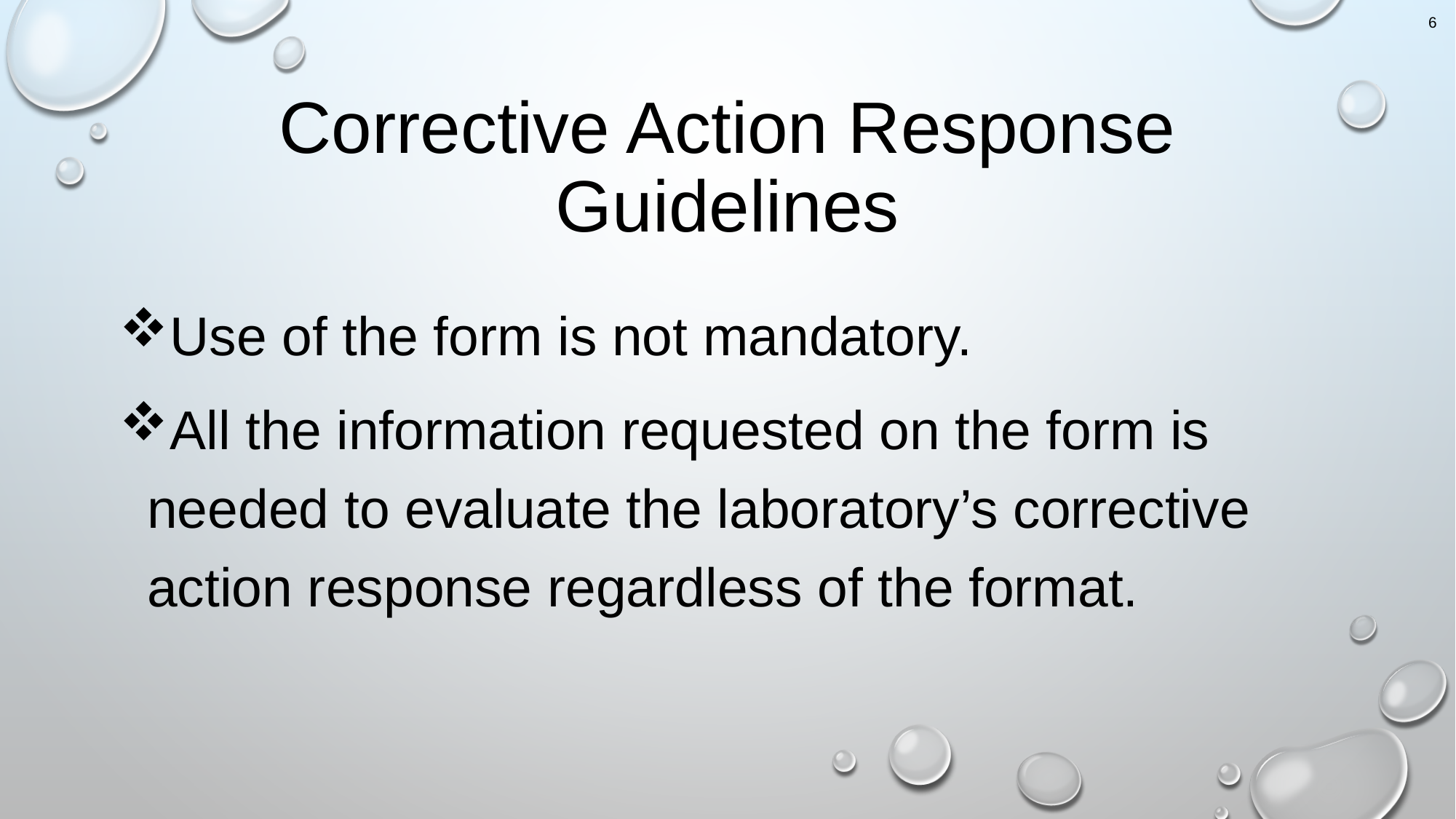

6
# Corrective Action Response Guidelines
Use of the form is not mandatory.
All the information requested on the form is needed to evaluate the laboratory’s corrective action response regardless of the format.